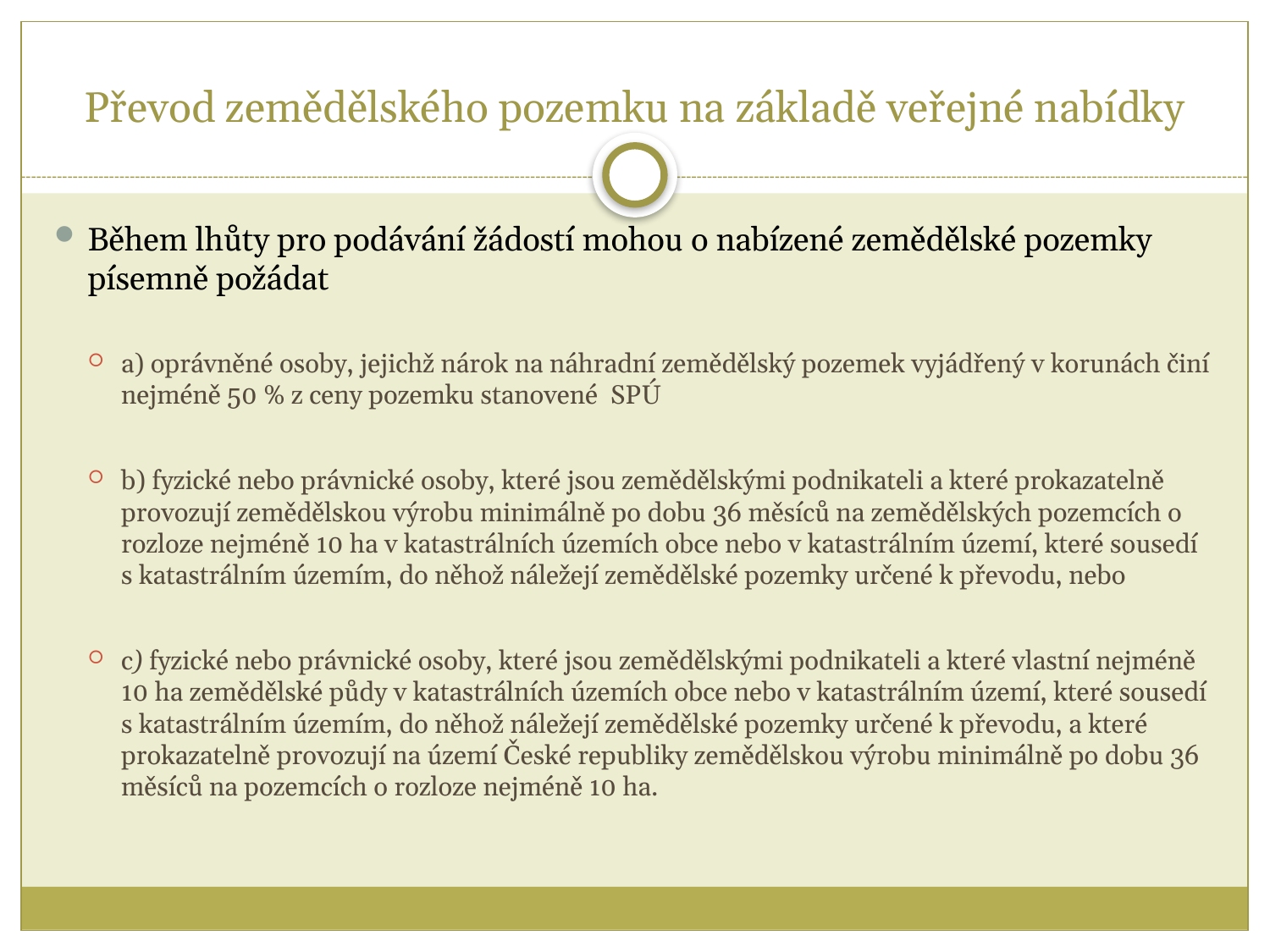

# Převod zemědělského pozemku na základě veřejné nabídky
Během lhůty pro podávání žádostí mohou o nabízené zemědělské pozemky písemně požádat

a) oprávněné osoby, jejichž nárok na náhradní zemědělský pozemek vyjádřený v korunách činí nejméně 50 % z ceny pozemku stanovené  SPÚ

b) fyzické nebo právnické osoby, které jsou zemědělskými podnikateli a které prokazatelně provozují zemědělskou výrobu minimálně po dobu 36 měsíců na zemědělských pozemcích o rozloze nejméně 10 ha v katastrálních územích obce nebo v katastrálním území, které sousedí s katastrálním územím, do něhož náležejí zemědělské pozemky určené k převodu, nebo

c) fyzické nebo právnické osoby, které jsou zemědělskými podnikateli a které vlastní nejméně 10 ha zemědělské půdy v katastrálních územích obce nebo v katastrálním území, které sousedí s katastrálním územím, do něhož náležejí zemědělské pozemky určené k převodu, a které prokazatelně provozují na území České republiky zemědělskou výrobu minimálně po dobu 36 měsíců na pozemcích o rozloze nejméně 10 ha.